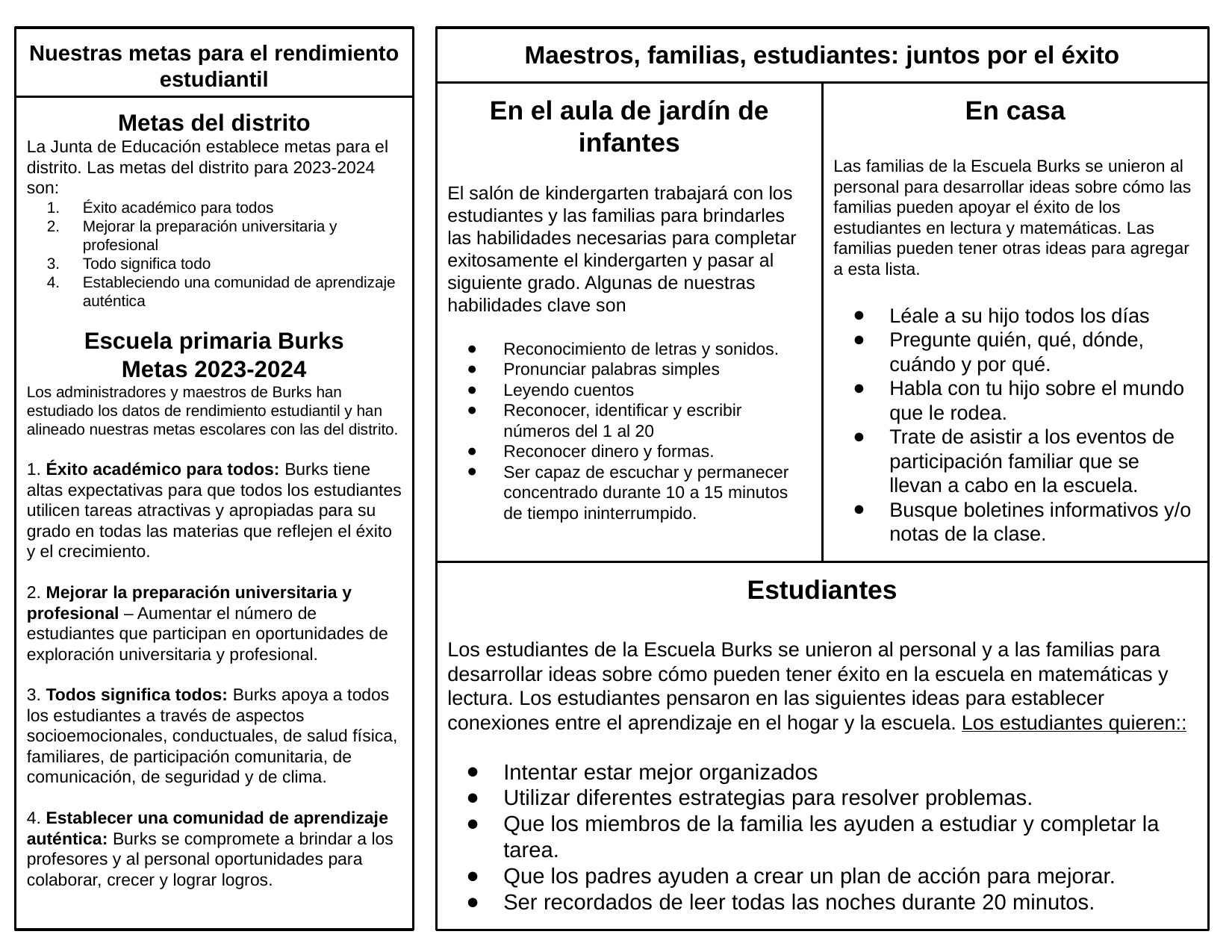

Nuestras metas para el rendimiento estudiantil
Maestros, familias, estudiantes: juntos por el éxito
En el aula de jardín de infantes

El salón de kindergarten trabajará con los estudiantes y las familias para brindarles las habilidades necesarias para completar exitosamente el kindergarten y pasar al siguiente grado. Algunas de nuestras habilidades clave son

Reconocimiento de letras y sonidos.
Pronunciar palabras simples
Leyendo cuentos
Reconocer, identificar y escribir números del 1 al 20
Reconocer dinero y formas.
Ser capaz de escuchar y permanecer concentrado durante 10 a 15 minutos de tiempo ininterrumpido.

En casa

Las familias de la Escuela Burks se unieron al personal para desarrollar ideas sobre cómo las familias pueden apoyar el éxito de los estudiantes en lectura y matemáticas. Las familias pueden tener otras ideas para agregar a esta lista.

Léale a su hijo todos los días
Pregunte quién, qué, dónde, cuándo y por qué.
Habla con tu hijo sobre el mundo que le rodea.
Trate de asistir a los eventos de participación familiar que se llevan a cabo en la escuela.
Busque boletines informativos y/o notas de la clase.

Metas del distrito
La Junta de Educación establece metas para el distrito. Las metas del distrito para 2023-2024 son:
Éxito académico para todos
Mejorar la preparación universitaria y profesional
Todo significa todo
Estableciendo una comunidad de aprendizaje auténtica

Escuela primaria Burks
Metas 2023-2024
Los administradores y maestros de Burks han estudiado los datos de rendimiento estudiantil y han alineado nuestras metas escolares con las del distrito.

1. Éxito académico para todos: Burks tiene altas expectativas para que todos los estudiantes utilicen tareas atractivas y apropiadas para su grado en todas las materias que reflejen el éxito y el crecimiento.

2. Mejorar la preparación universitaria y profesional – Aumentar el número de estudiantes que participan en oportunidades de exploración universitaria y profesional.

3. Todos significa todos: Burks apoya a todos los estudiantes a través de aspectos socioemocionales, conductuales, de salud física, familiares, de participación comunitaria, de comunicación, de seguridad y de clima.

4. Establecer una comunidad de aprendizaje auténtica: Burks se compromete a brindar a los profesores y al personal oportunidades para colaborar, crecer y lograr logros.

Estudiantes

Los estudiantes de la Escuela Burks se unieron al personal y a las familias para desarrollar ideas sobre cómo pueden tener éxito en la escuela en matemáticas y lectura. Los estudiantes pensaron en las siguientes ideas para establecer conexiones entre el aprendizaje en el hogar y la escuela. Los estudiantes quieren::

Intentar estar mejor organizados
Utilizar diferentes estrategias para resolver problemas.
Que los miembros de la familia les ayuden a estudiar y completar la tarea.
Que los padres ayuden a crear un plan de acción para mejorar.
Ser recordados de leer todas las noches durante 20 minutos.